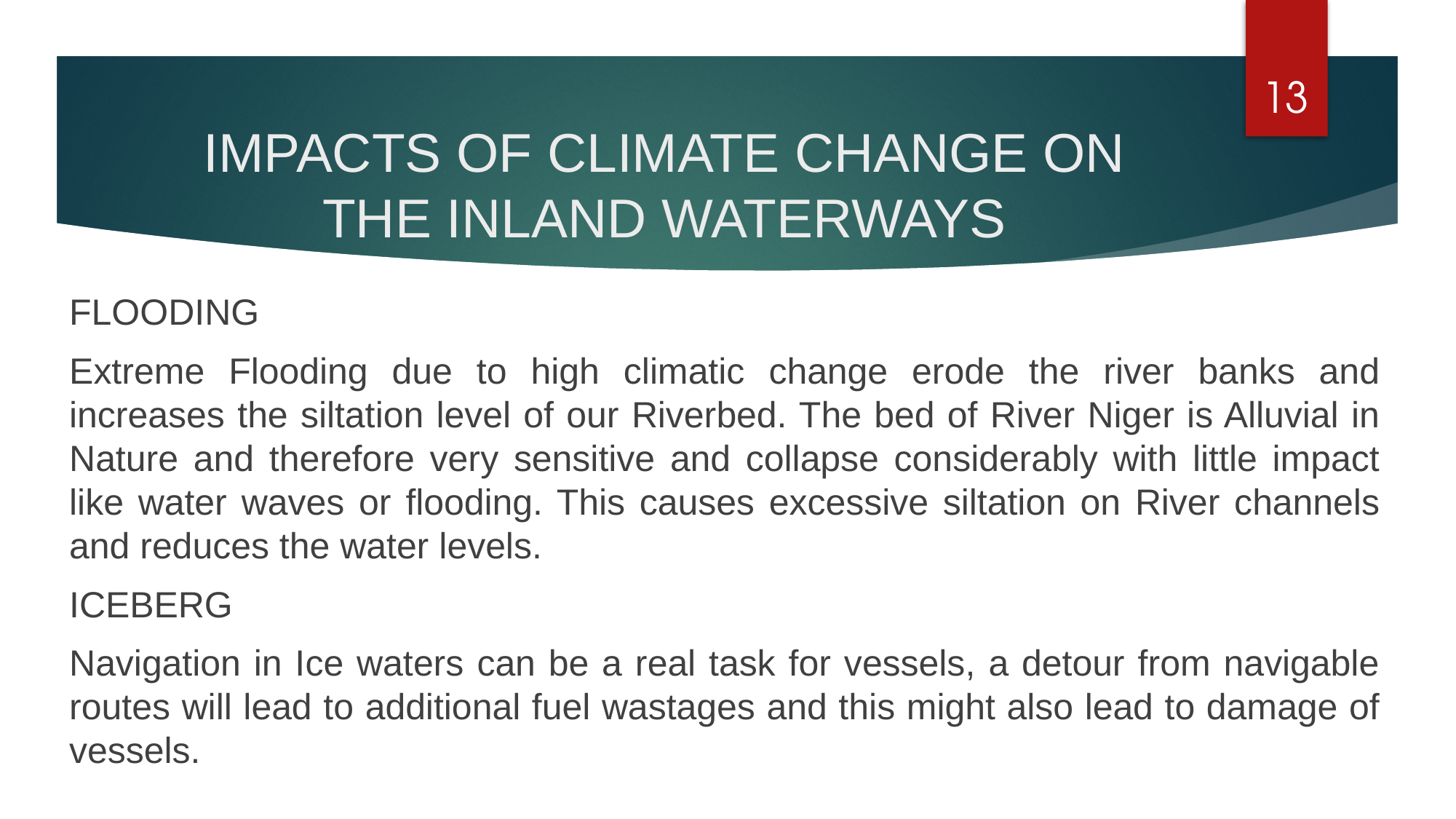

13
# IMPACTS OF CLIMATE CHANGE ON THE INLAND WATERWAYS
FLOODING
Extreme Flooding due to high climatic change erode the river banks and increases the siltation level of our Riverbed. The bed of River Niger is Alluvial in Nature and therefore very sensitive and collapse considerably with little impact like water waves or flooding. This causes excessive siltation on River channels and reduces the water levels.
ICEBERG
Navigation in Ice waters can be a real task for vessels, a detour from navigable routes will lead to additional fuel wastages and this might also lead to damage of vessels.